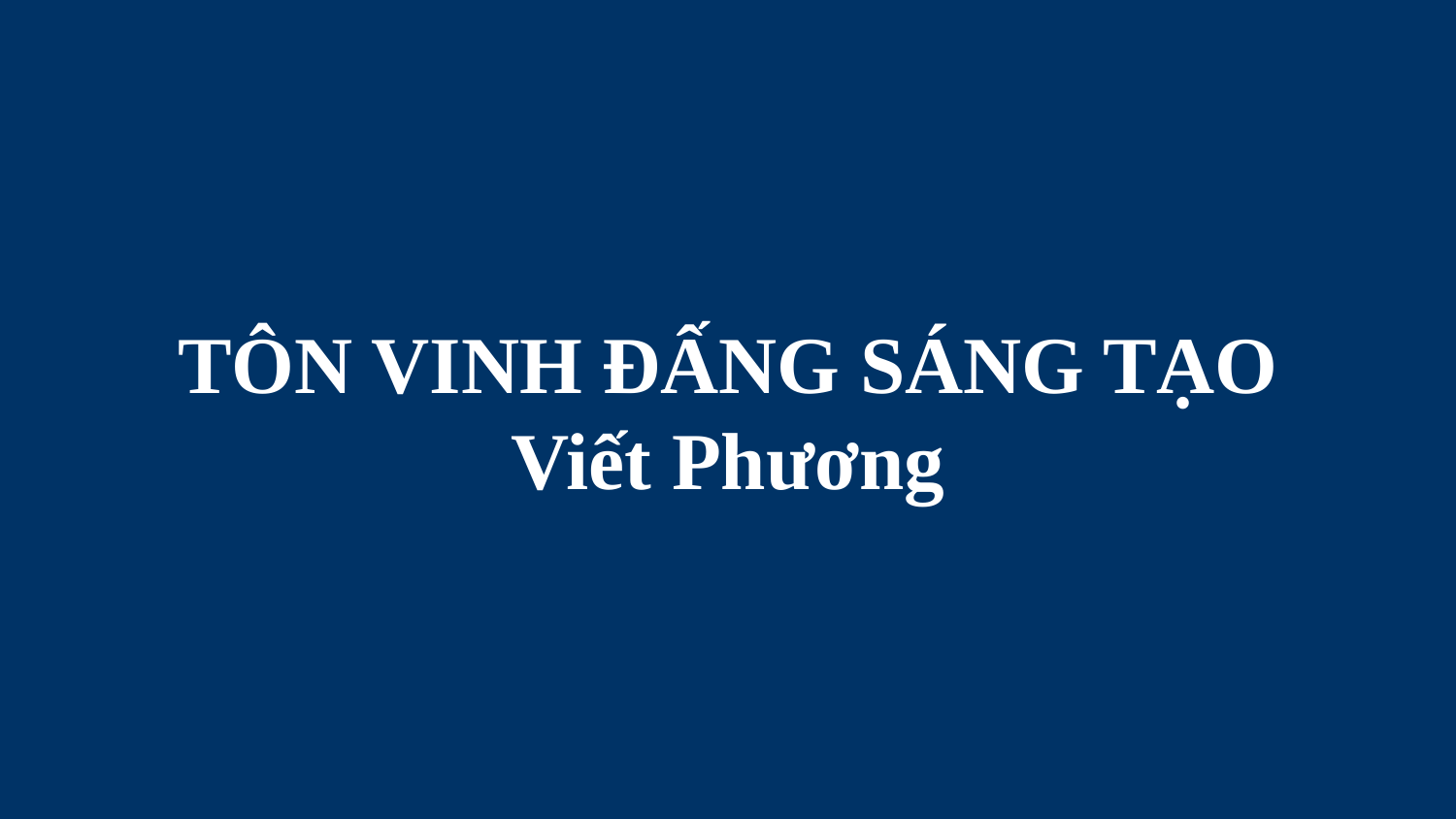

# TÔN VINH ĐẤNG SÁNG TẠO Viết Phương